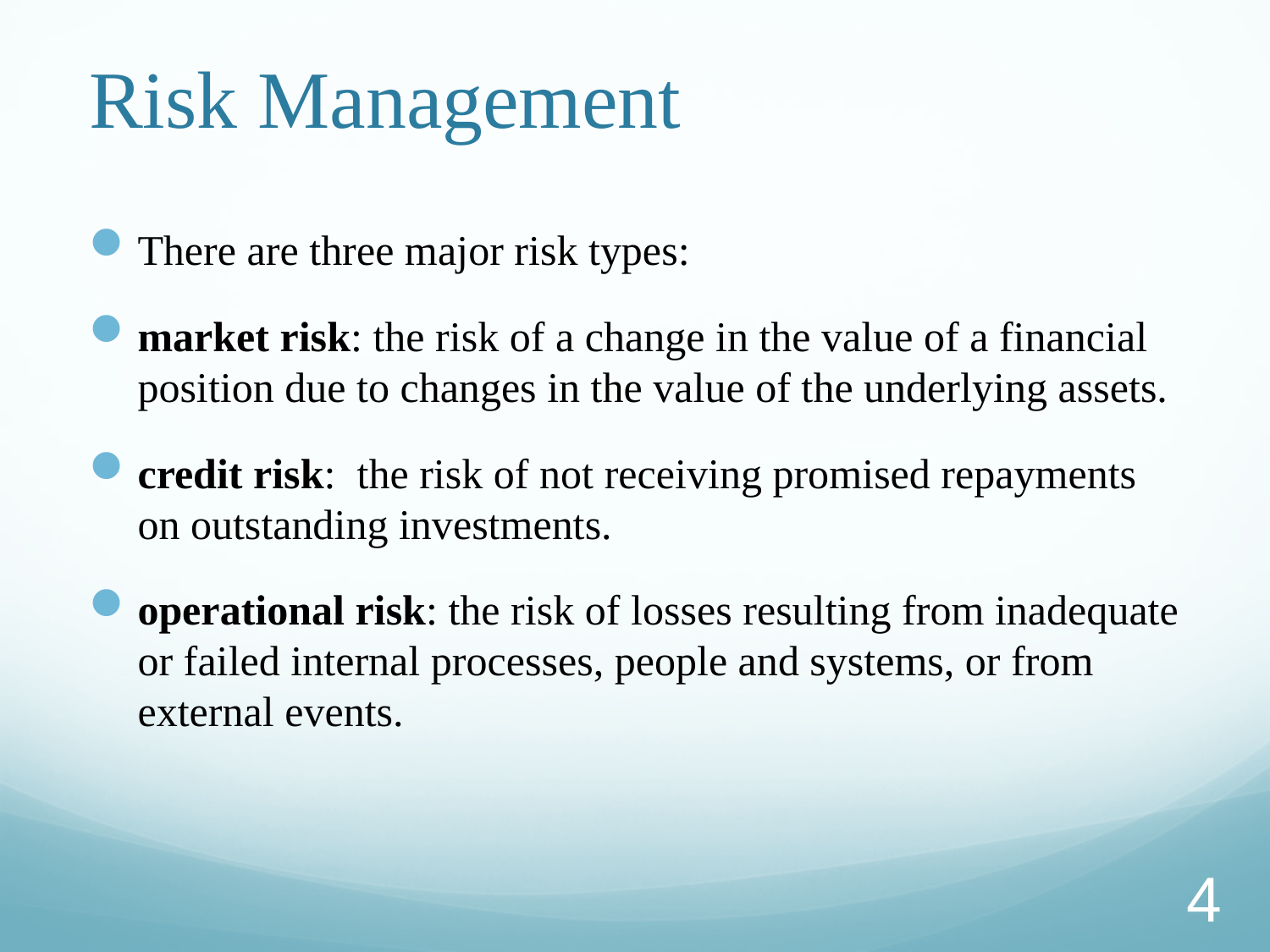

# Risk Management

There are three major risk types:
market risk: the risk of a change in the value of a financial position due to changes in the value of the underlying assets.
credit risk:  the risk of not receiving promised repayments on outstanding investments.
operational risk: the risk of losses resulting from inadequate or failed internal processes, people and systems, or from external events.
4